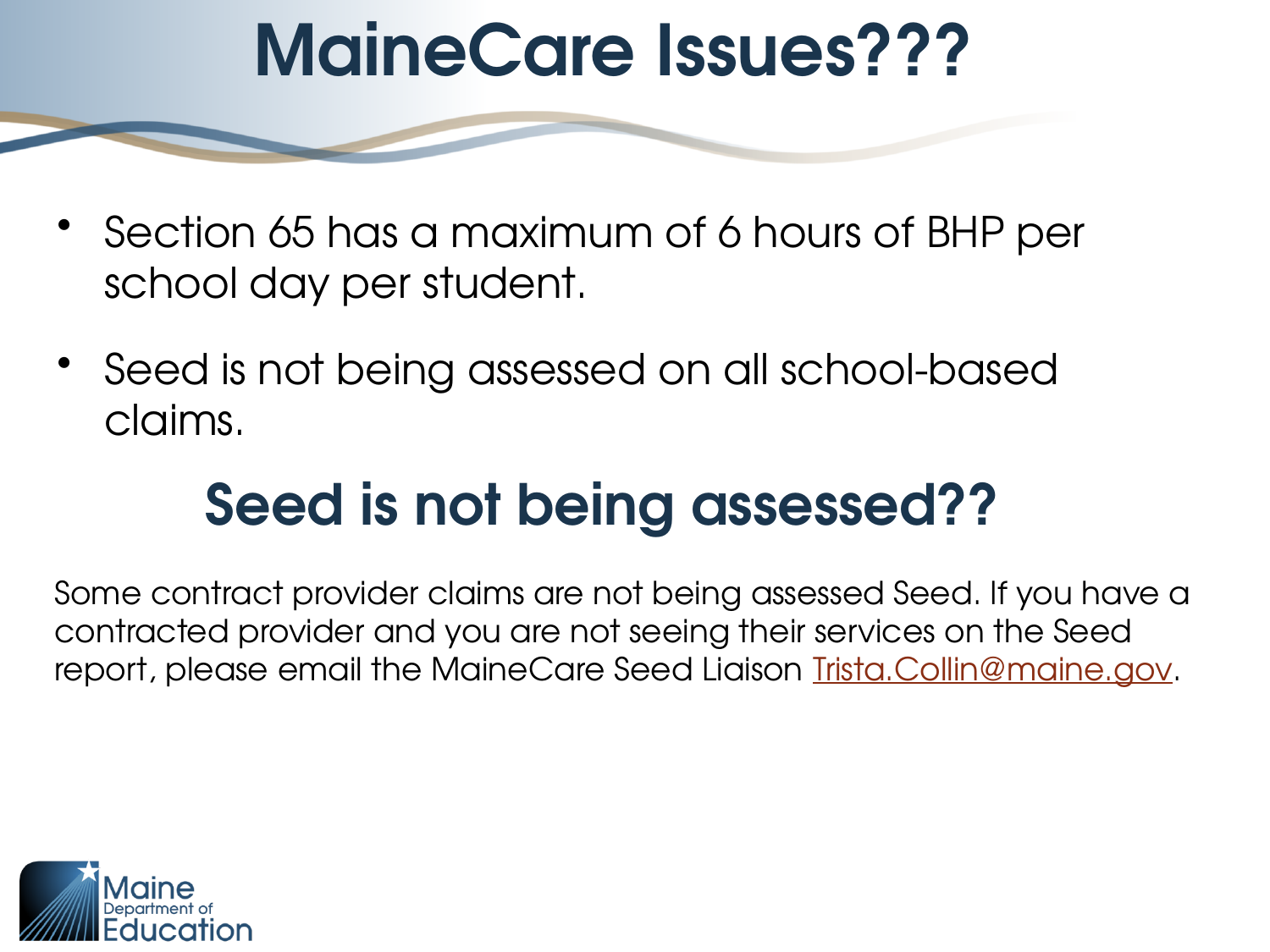

# MaineCare Issues???
Section 65 has a maximum of 6 hours of BHP per school day per student.

Seed is not being assessed on all school-based claims.
Seed is not being assessed??
Some contract provider claims are not being assessed Seed. If you have a contracted provider and you are not seeing their services on the Seed report, please email the MaineCare Seed Liaison Trista.Collin@maine.gov.